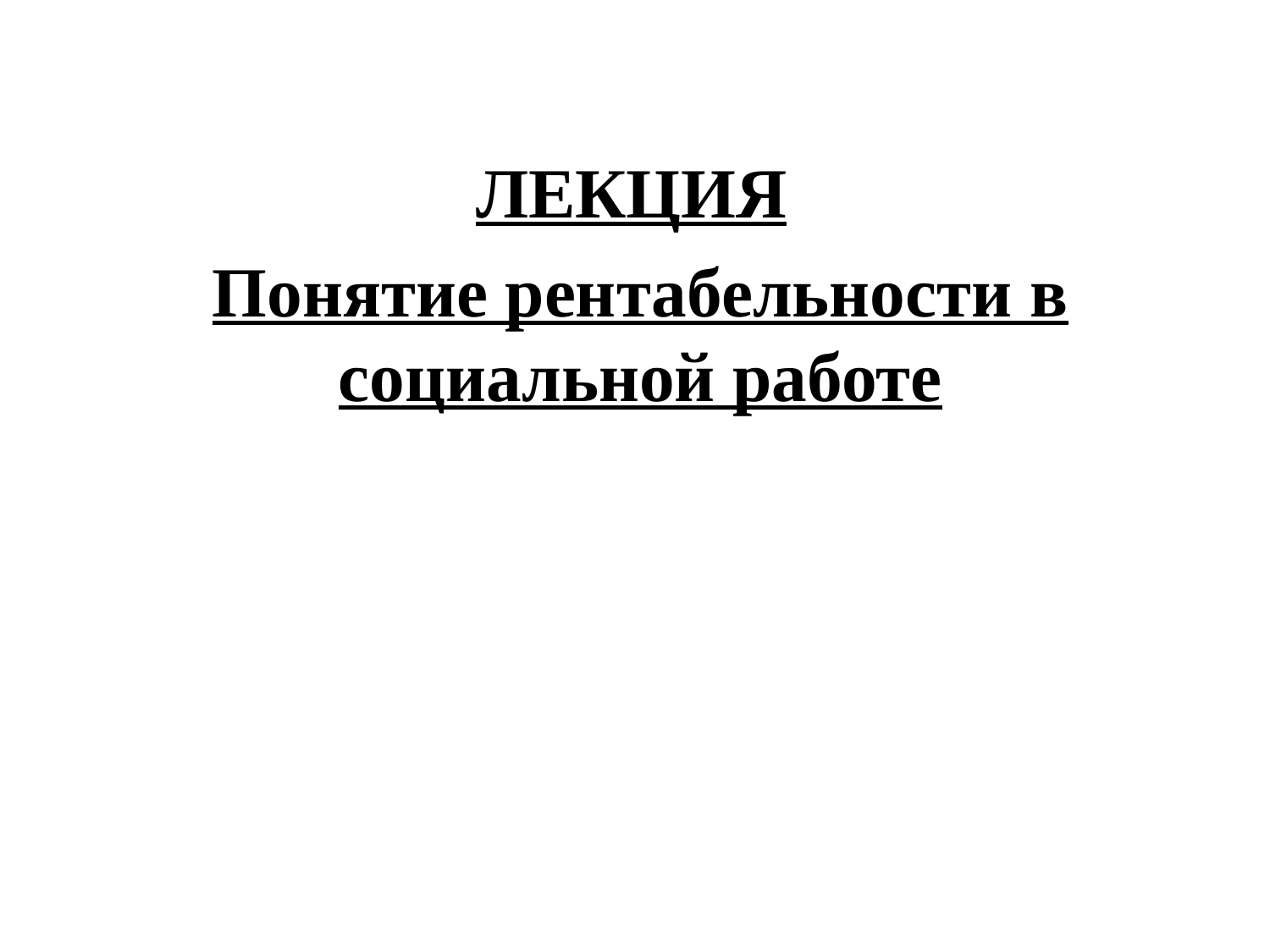

#

ЛЕКЦИЯ
Понятие рентабельности в социальной работе